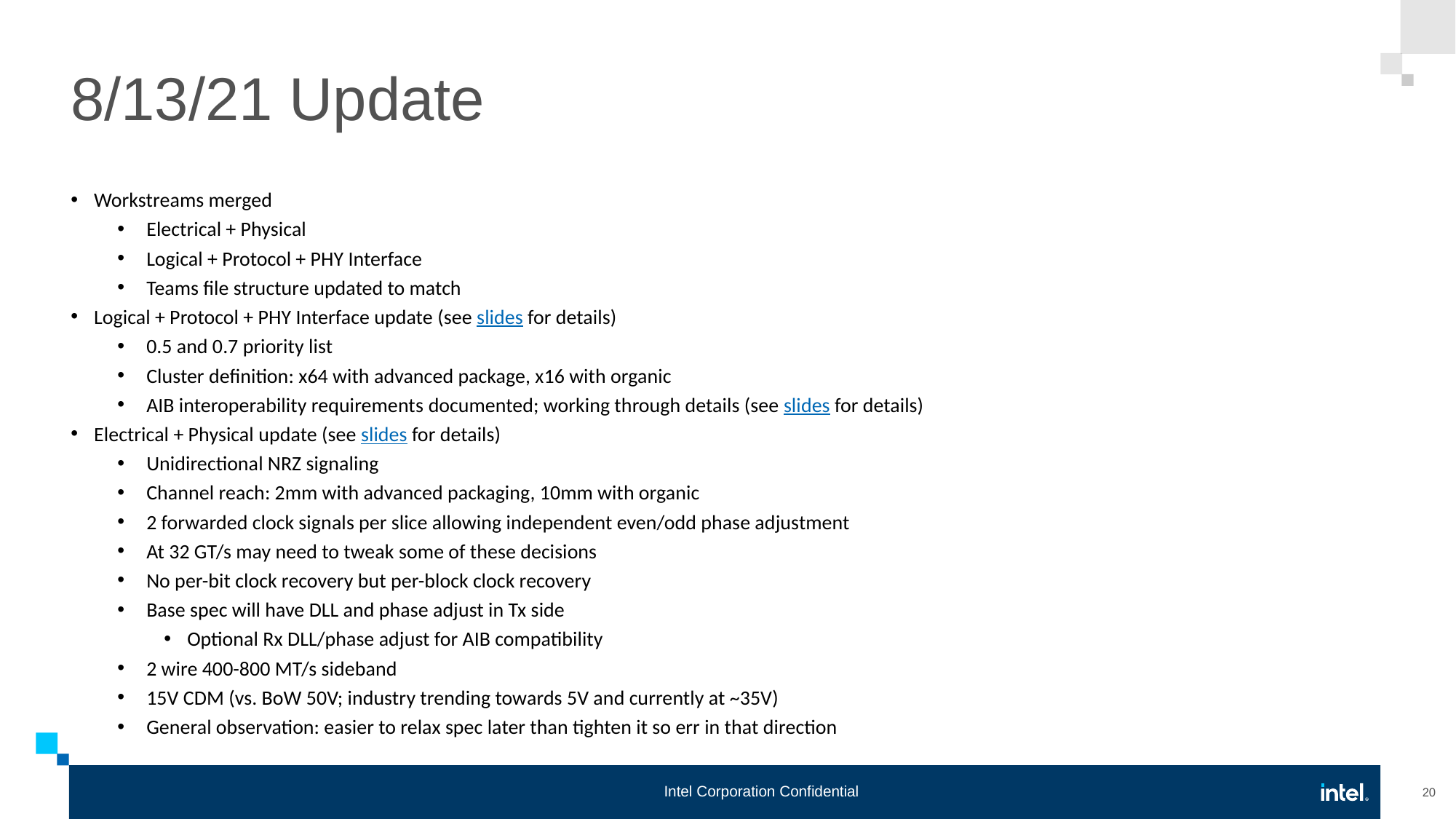

# 8/13/21 Update
Workstreams merged
Electrical + Physical
Logical + Protocol + PHY Interface
Teams file structure updated to match
Logical + Protocol + PHY Interface update (see slides for details)
0.5 and 0.7 priority list
Cluster definition: x64 with advanced package, x16 with organic
AIB interoperability requirements documented; working through details (see slides for details)
Electrical + Physical update (see slides for details)
Unidirectional NRZ signaling
Channel reach: 2mm with advanced packaging, 10mm with organic
2 forwarded clock signals per slice allowing independent even/odd phase adjustment
At 32 GT/s may need to tweak some of these decisions
No per-bit clock recovery but per-block clock recovery
Base spec will have DLL and phase adjust in Tx side
Optional Rx DLL/phase adjust for AIB compatibility
2 wire 400-800 MT/s sideband
15V CDM (vs. BoW 50V; industry trending towards 5V and currently at ~35V)
General observation: easier to relax spec later than tighten it so err in that direction